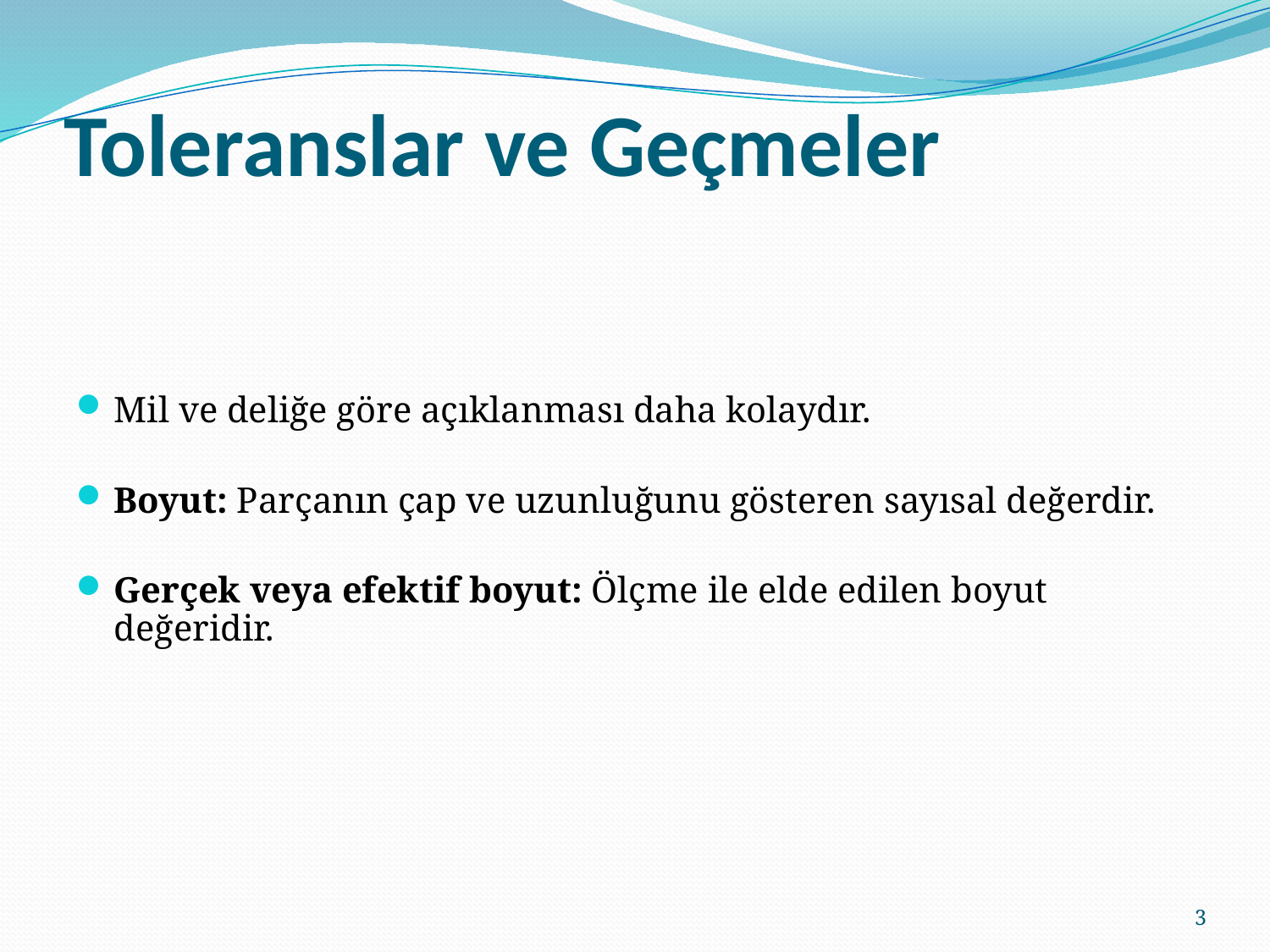

# Toleranslar ve Geçmeler
Mil ve deliğe göre açıklanması daha kolaydır.

Boyut: Parçanın çap ve uzunluğunu gösteren sayısal değerdir.

Gerçek veya efektif boyut: Ölçme ile elde edilen boyut değeridir.
3